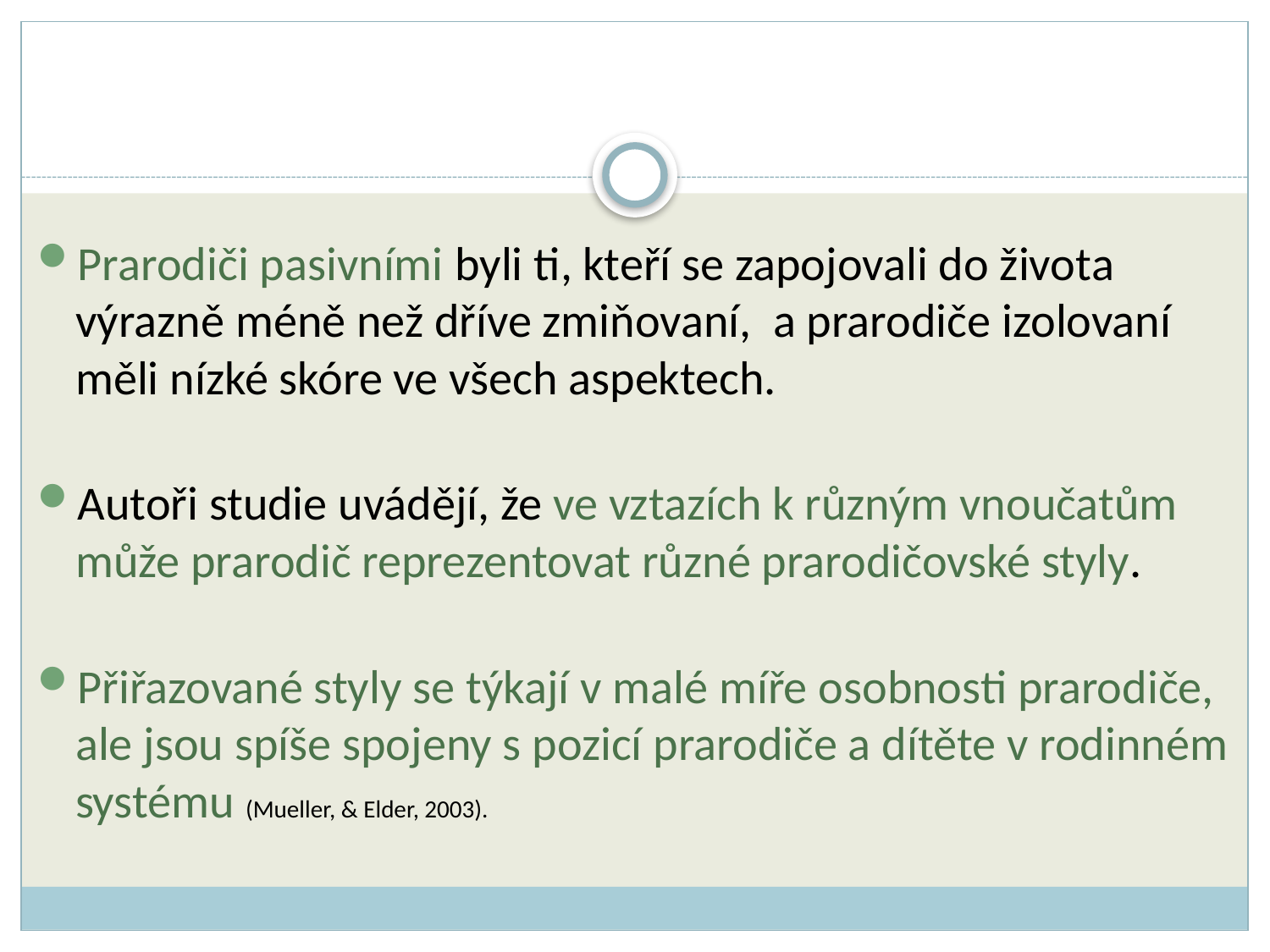

Prarodiči pasivními byli ti, kteří se zapojovali do života výrazně méně než dříve zmiňovaní,  a prarodiče izolovaní měli nízké skóre ve všech aspektech.

Autoři studie uvádějí, že ve vztazích k různým vnoučatům může prarodič reprezentovat různé prarodičovské styly.

Přiřazované styly se týkají v malé míře osobnosti prarodiče, ale jsou spíše spojeny s pozicí prarodiče a dítěte v rodinném systému (Mueller, & Elder, 2003).